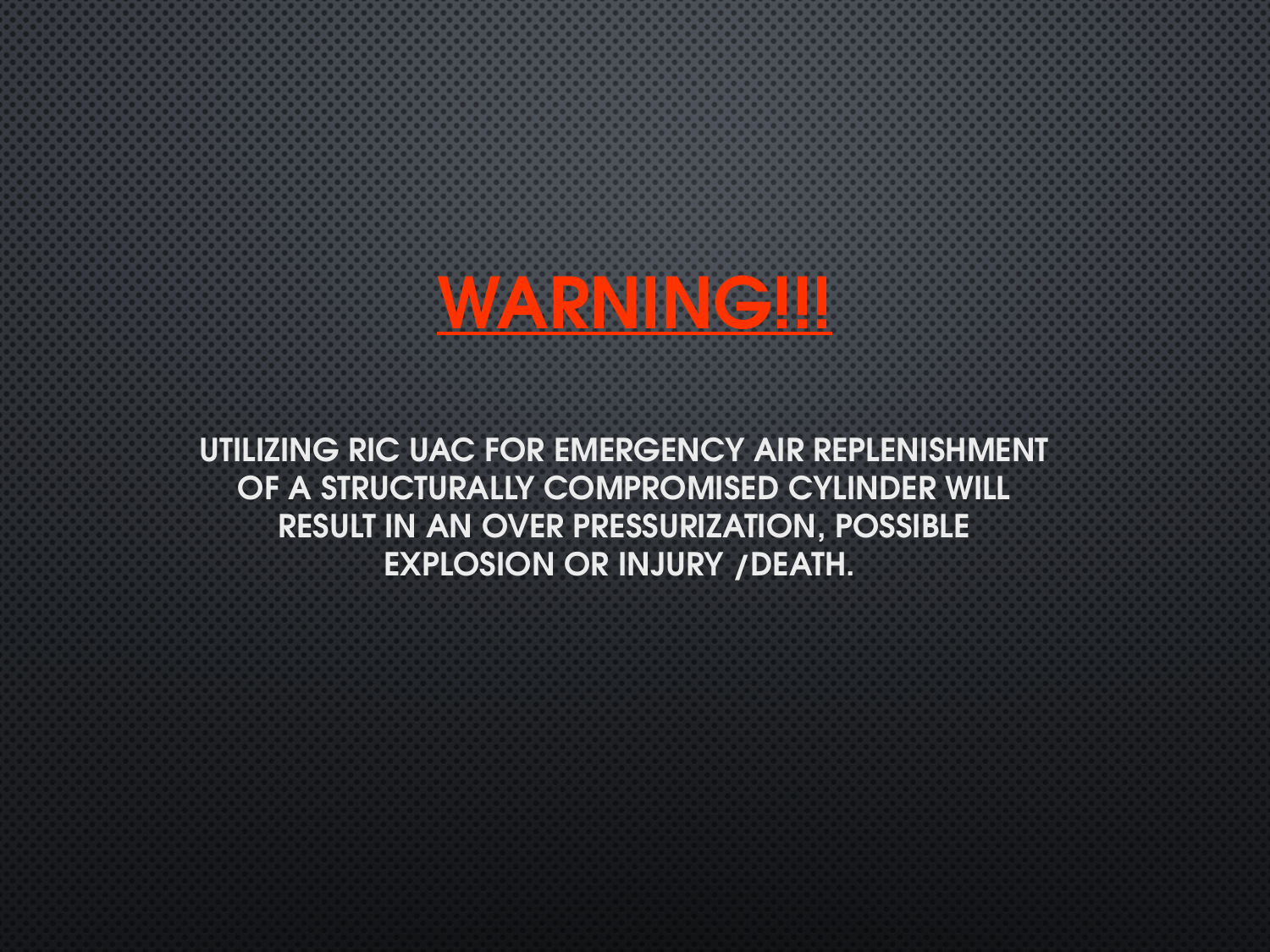

# WARNING!!!
Utilizing RIC UAC for emergency air replenishment of a structurally compromised cylinder will result in an over pressurization, possible explosion or injury /death.